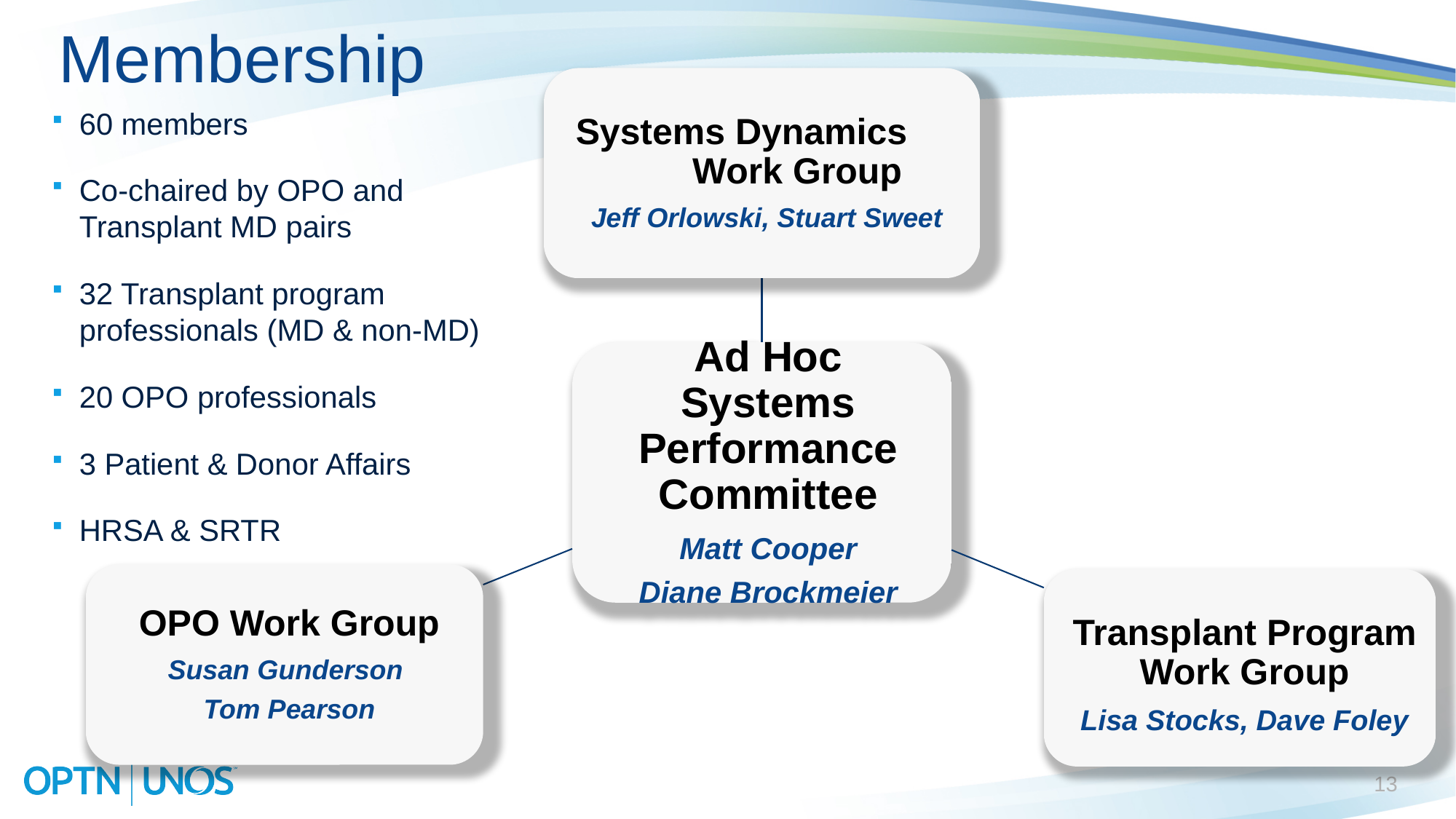

# Membership
Ad Hoc Systems Performance Committee
Matt Cooper
Diane Brockmeier
Systems Dynamics            Work Group
Jeff Orlowski, Stuart Sweet
OPO Work Group
Susan Gunderson
Tom Pearson

Transplant Program Work Group
Lisa Stocks, Dave Foley

60 members
Co-chaired by OPO and Transplant MD pairs
32 Transplant program professionals (MD & non-MD)
20 OPO professionals
3 Patient & Donor Affairs
HRSA & SRTR
13